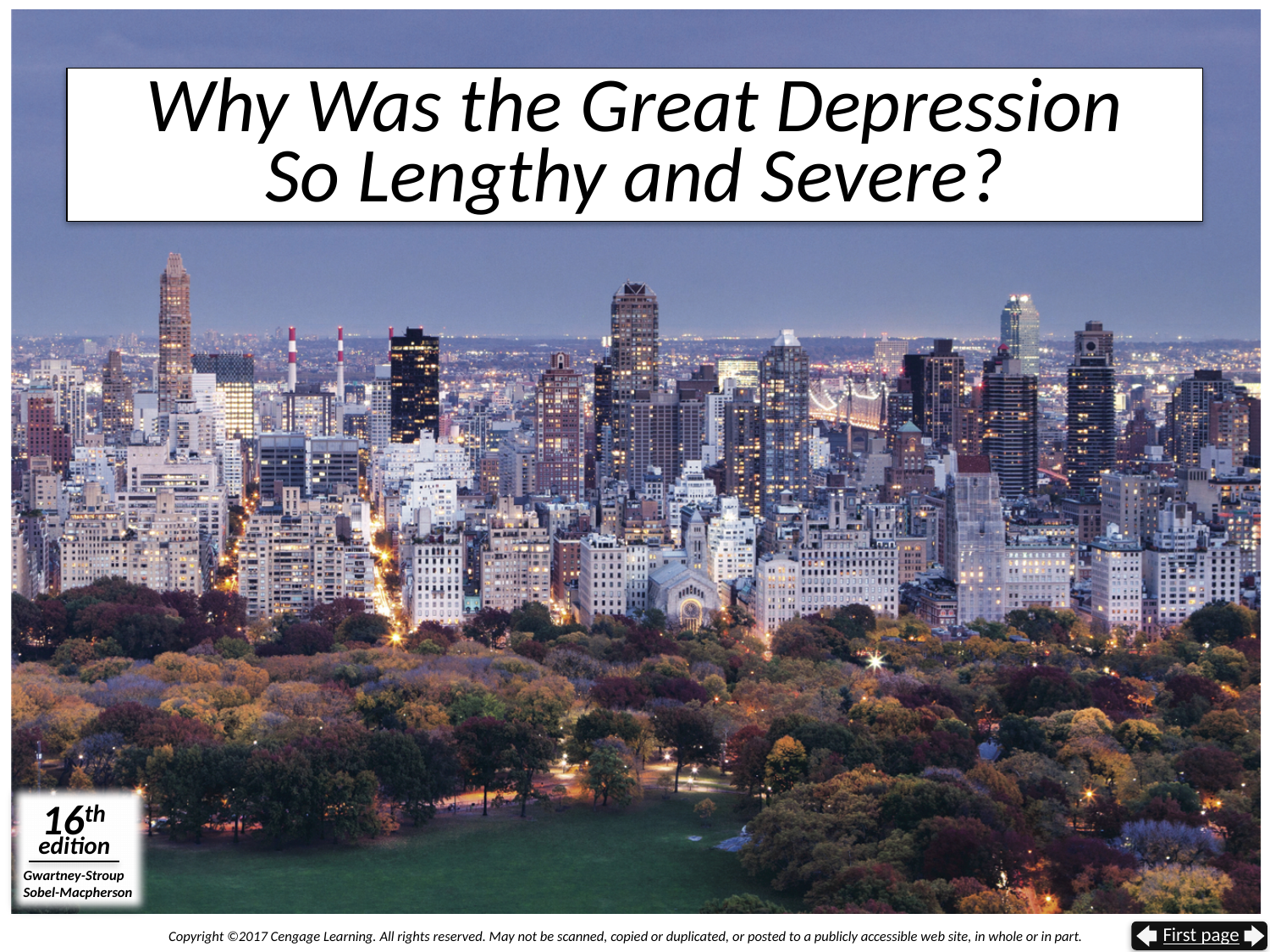

# Why Was the Great Depression So Lengthy and Severe?